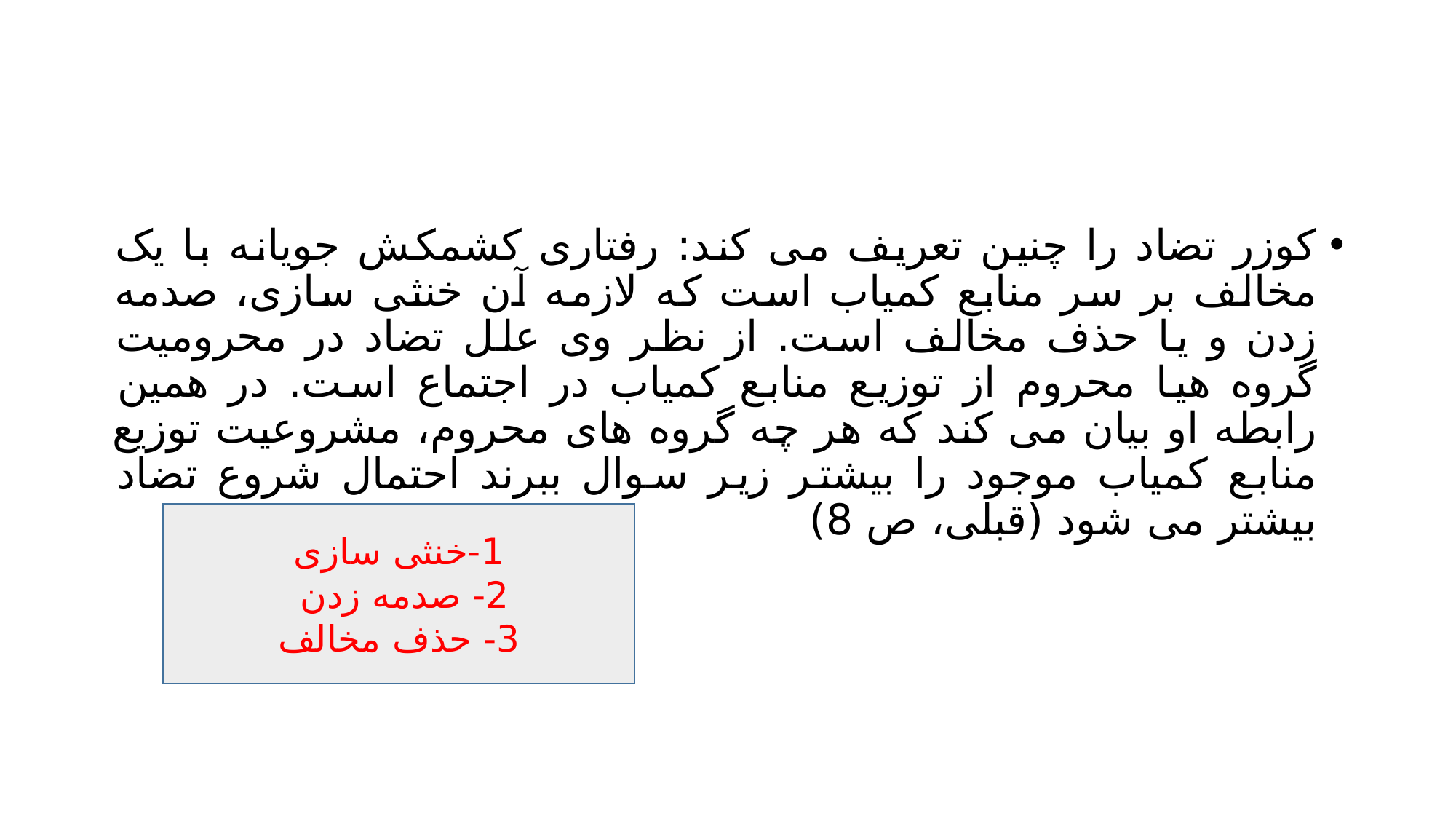

#
کوزر تضاد را چنین تعریف می کند: رفتاری کشمکش جویانه با یک مخالف بر سر منابع کمیاب است که لازمه آن خنثی سازی، صدمه زدن و یا حذف مخالف است. از نظر وی علل تضاد در محرومیت گروه هیا محروم از توزیع منابع کمیاب در اجتماع است. در همین رابطه او بیان می کند که هر چه گروه های محروم، مشروعیت توزیع منابع کمیاب موجود را بیشتر زیر سوال ببرند احتمال شروع تضاد بیشتر می شود (قبلی، ص 8)
1-خنثی سازی
2- صدمه زدن
3- حذف مخالف